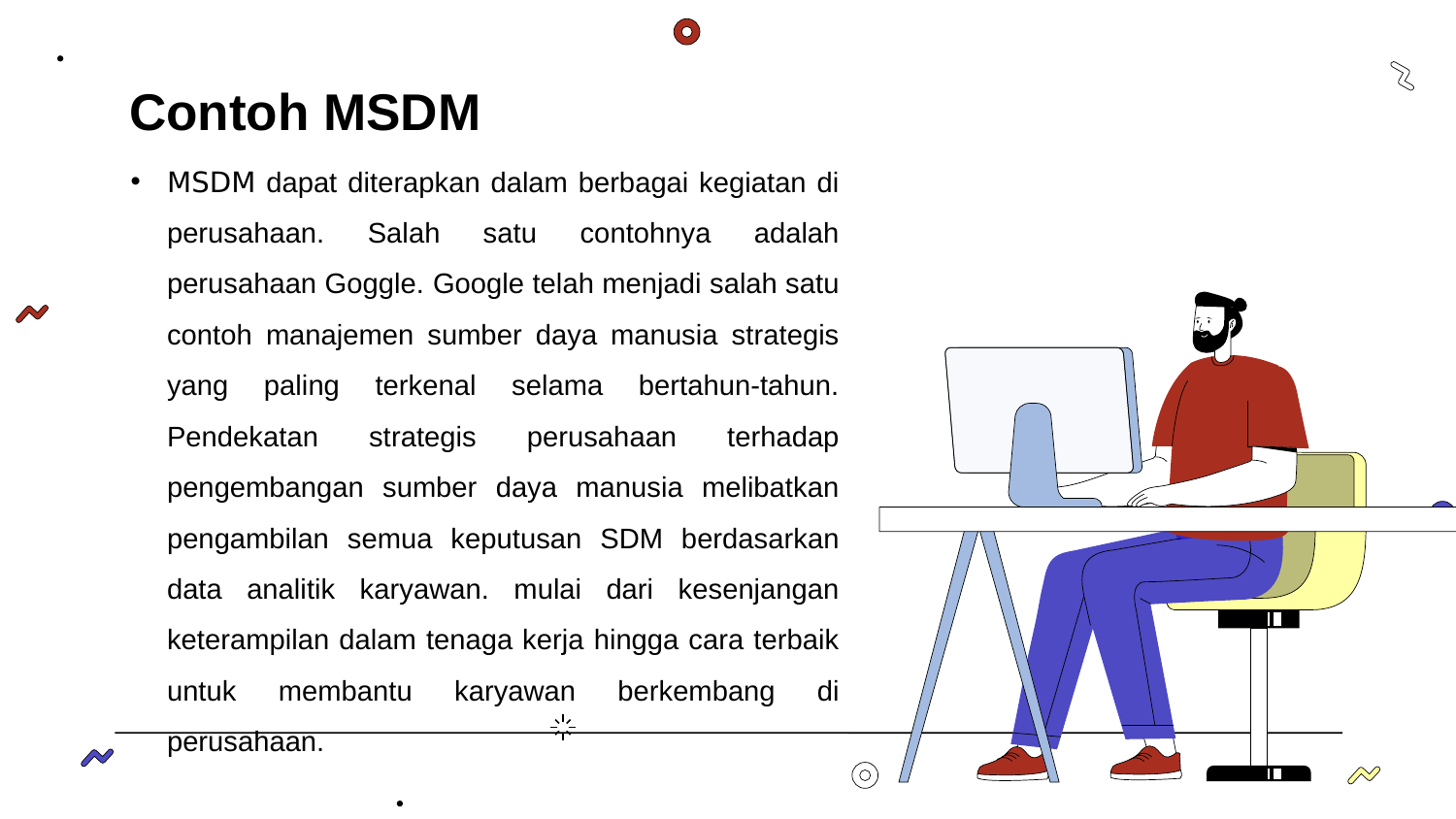

# Contoh MSDM
MSDM dapat diterapkan dalam berbagai kegiatan di perusahaan. Salah satu contohnya adalah perusahaan Goggle. Google telah menjadi salah satu contoh manajemen sumber daya manusia strategis yang paling terkenal selama bertahun-tahun. Pendekatan strategis perusahaan terhadap pengembangan sumber daya manusia melibatkan pengambilan semua keputusan SDM berdasarkan data analitik karyawan. mulai dari kesenjangan keterampilan dalam tenaga kerja hingga cara terbaik untuk membantu karyawan berkembang di perusahaan.